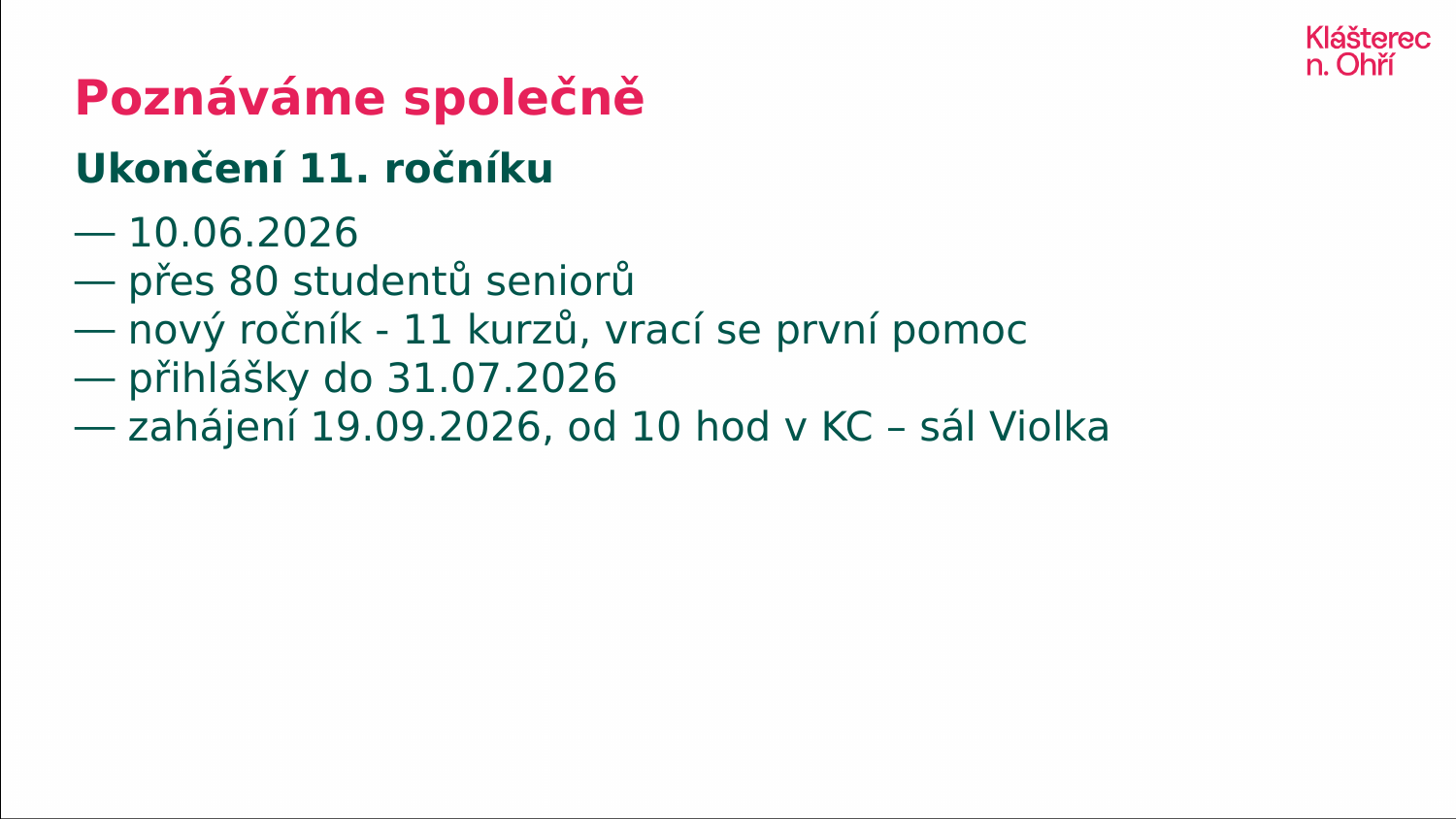

# Poznáváme společně
Ukončení 11. ročníku

 10.06.2026
 přes 80 studentů seniorů
 nový ročník - 11 kurzů, vrací se první pomoc
 přihlášky do 31.07.2026
 zahájení 19.09.2026, od 10 hod v KC – sál Violka